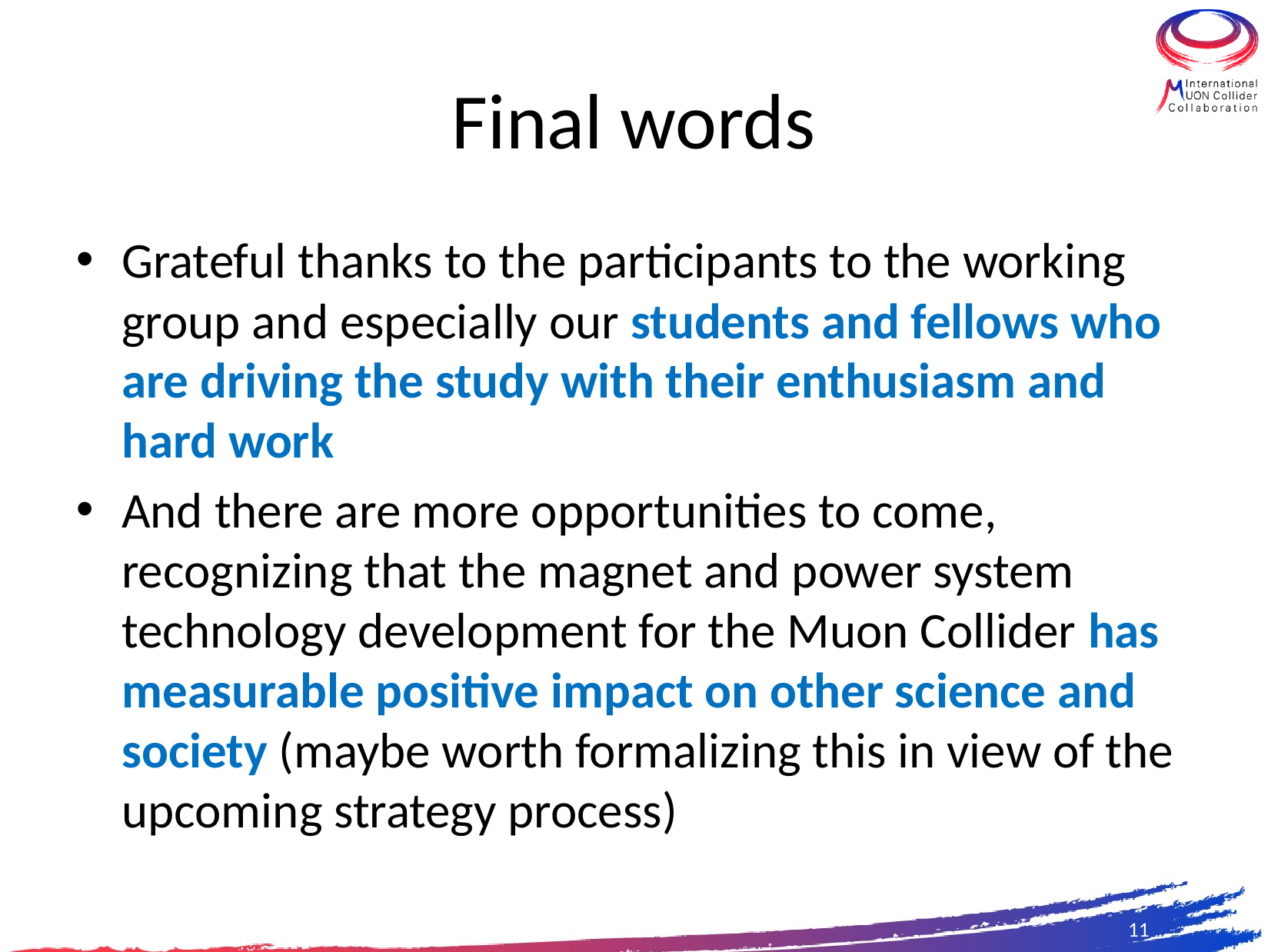

# Final words
Grateful thanks to the participants to the working group and especially our students and fellows who are driving the study with their enthusiasm and hard work
And there are more opportunities to come, recognizing that the magnet and power system technology development for the Muon Collider has measurable positive impact on other science and society (maybe worth formalizing this in view of the upcoming strategy process)
11